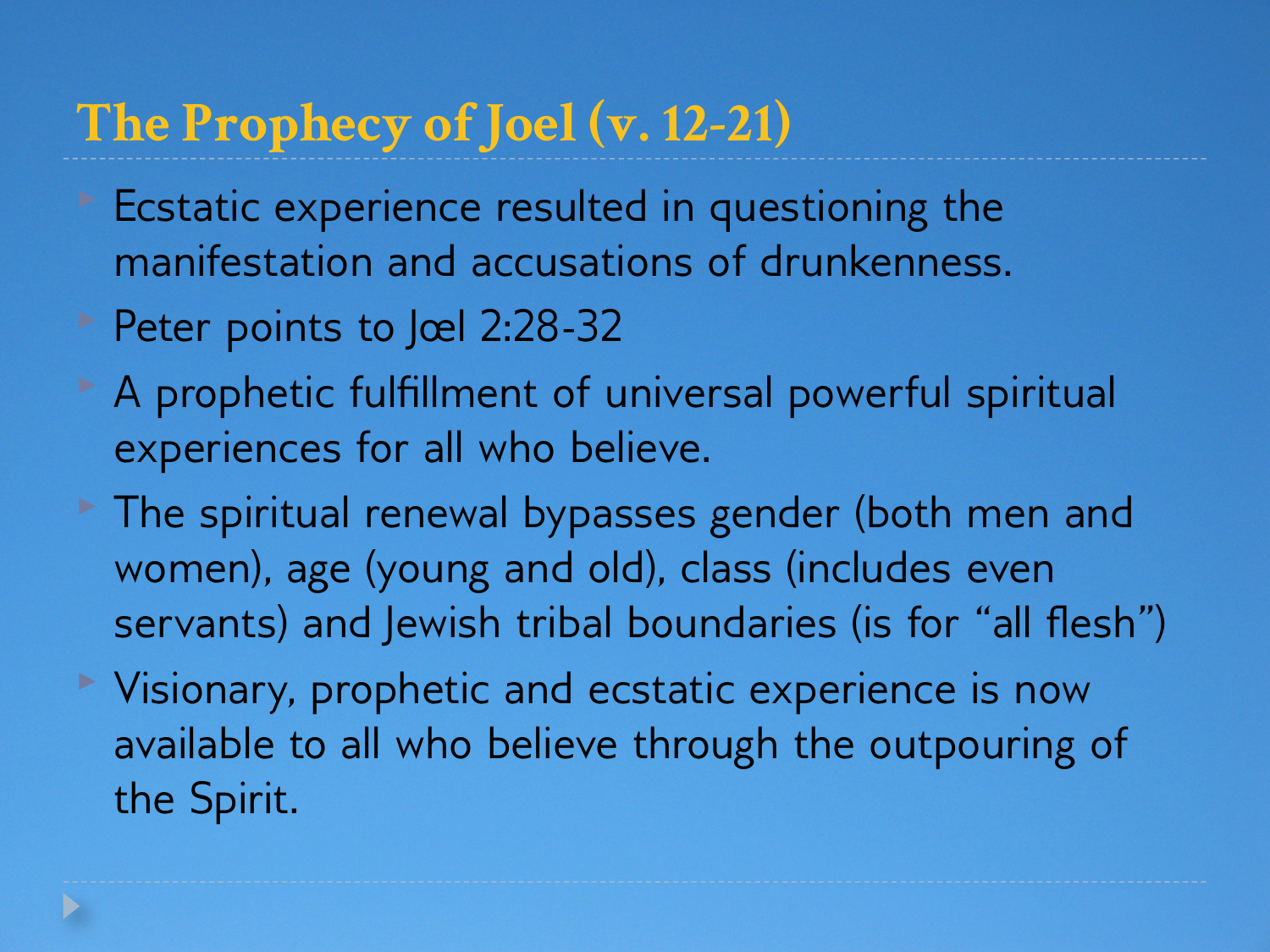

# The Prophecy of Joel (v. 12-21)
Ecstatic experience resulted in questioning the manifestation and accusations of drunkenness.
Peter points to Joel 2:28-32
A prophetic fulfillment of universal powerful spiritual experiences for all who believe.
The spiritual renewal bypasses gender (both men and women), age (young and old), class (includes even servants) and Jewish tribal boundaries (is for “all flesh”)
Visionary, prophetic and ecstatic experience is now available to all who believe through the outpouring of the Spirit.